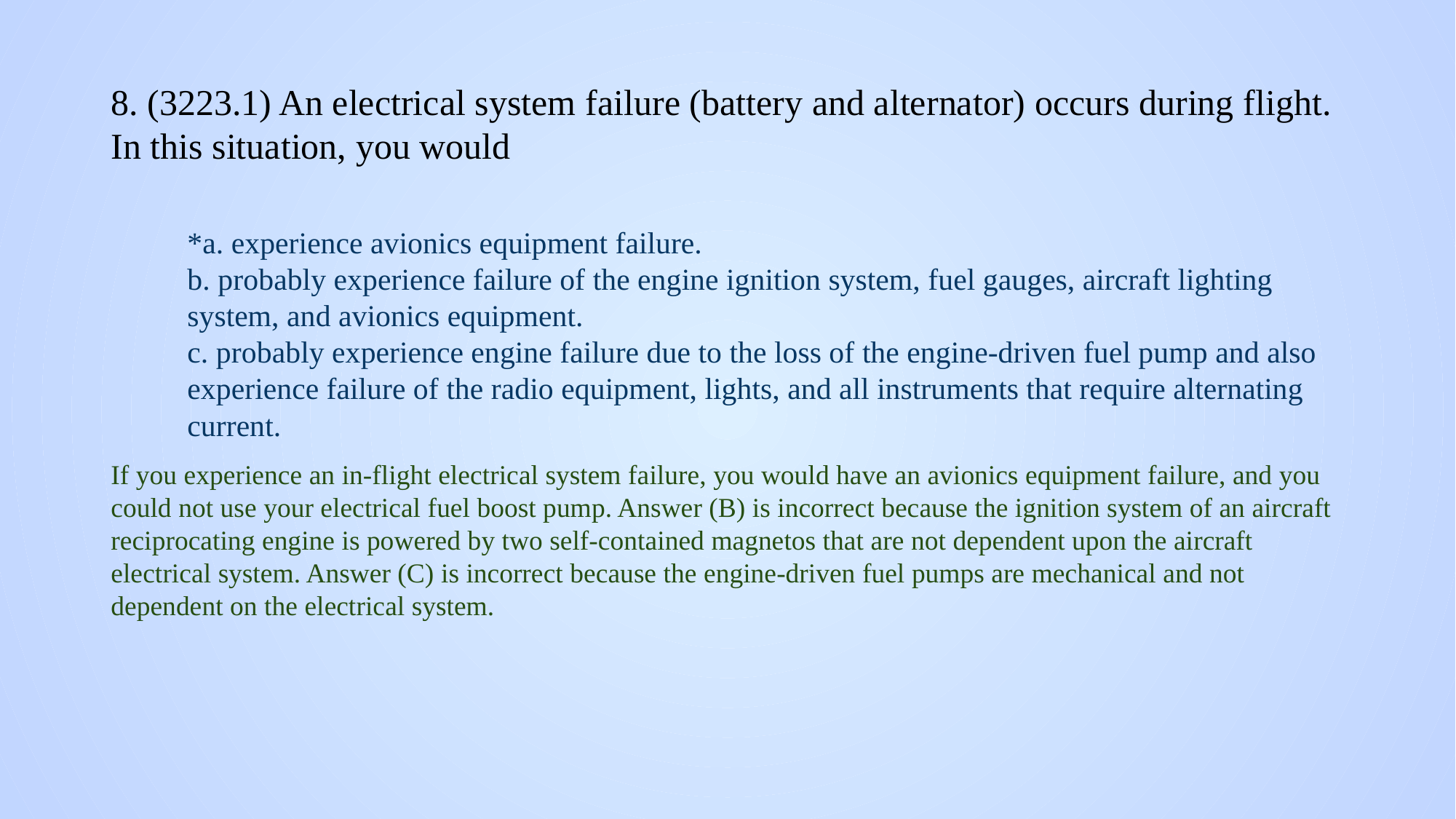

# 8. (3223.1) An electrical system failure (battery and alternator) occurs during flight. In this situation, you would
*a. experience avionics equipment failure.
b. probably experience failure of the engine ignition system, fuel gauges, aircraft lighting system, and avionics equipment.
c. probably experience engine failure due to the loss of the engine-driven fuel pump and also experience failure of the radio equipment, lights, and all instruments that require alternating current.
If you experience an in-flight electrical system failure, you would have an avionics equipment failure, and you could not use your electrical fuel boost pump. Answer (B) is incorrect because the ignition system of an aircraft reciprocating engine is powered by two self-contained magnetos that are not dependent upon the aircraft electrical system. Answer (C) is incorrect because the engine-driven fuel pumps are mechanical and not dependent on the electrical system.